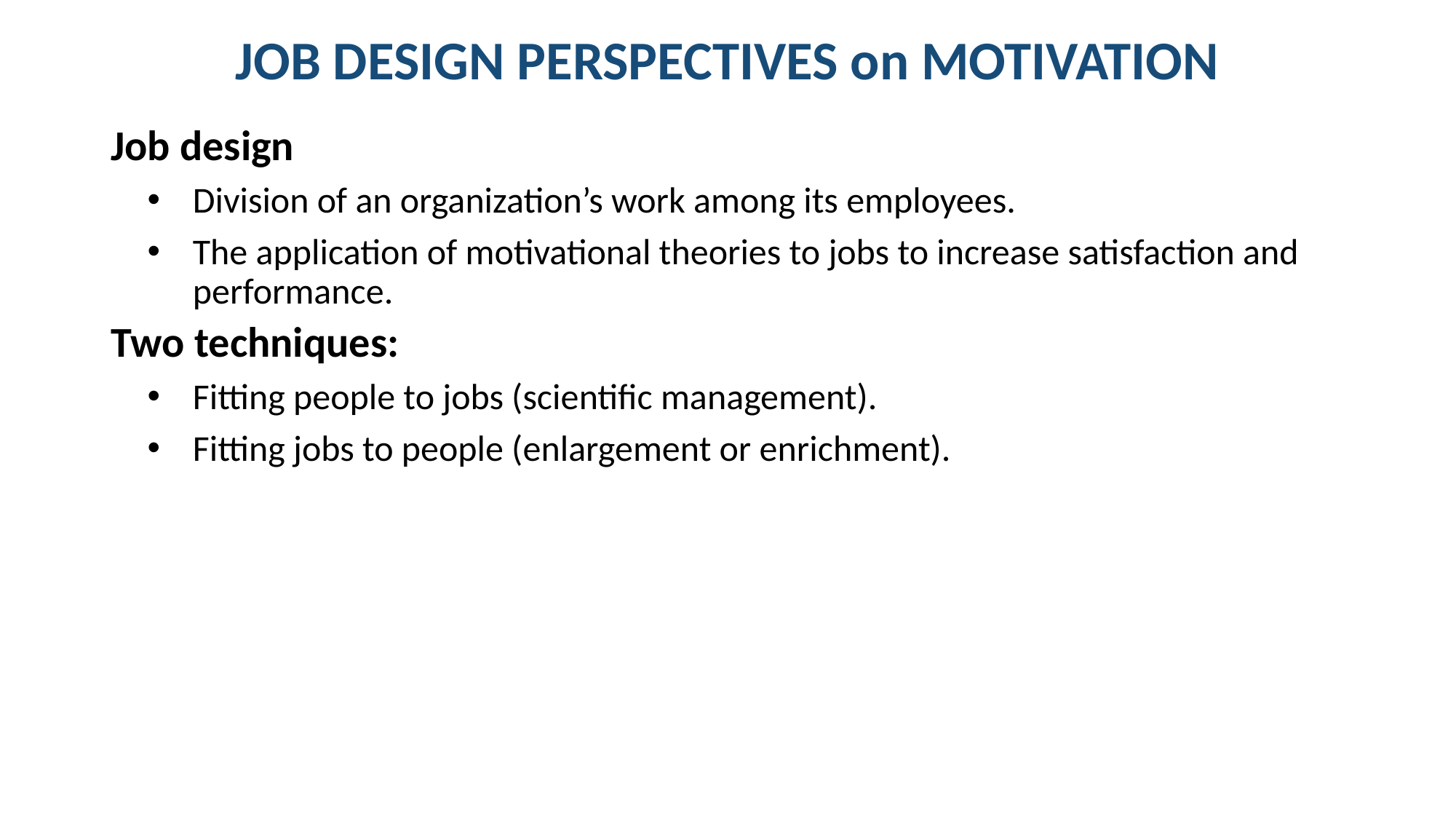

# JOB DESIGN PERSPECTIVES on MOTIVATION
Job design
Division of an organization’s work among its employees.
The application of motivational theories to jobs to increase satisfaction and performance.
Two techniques:
Fitting people to jobs (scientific management).
Fitting jobs to people (enlargement or enrichment).